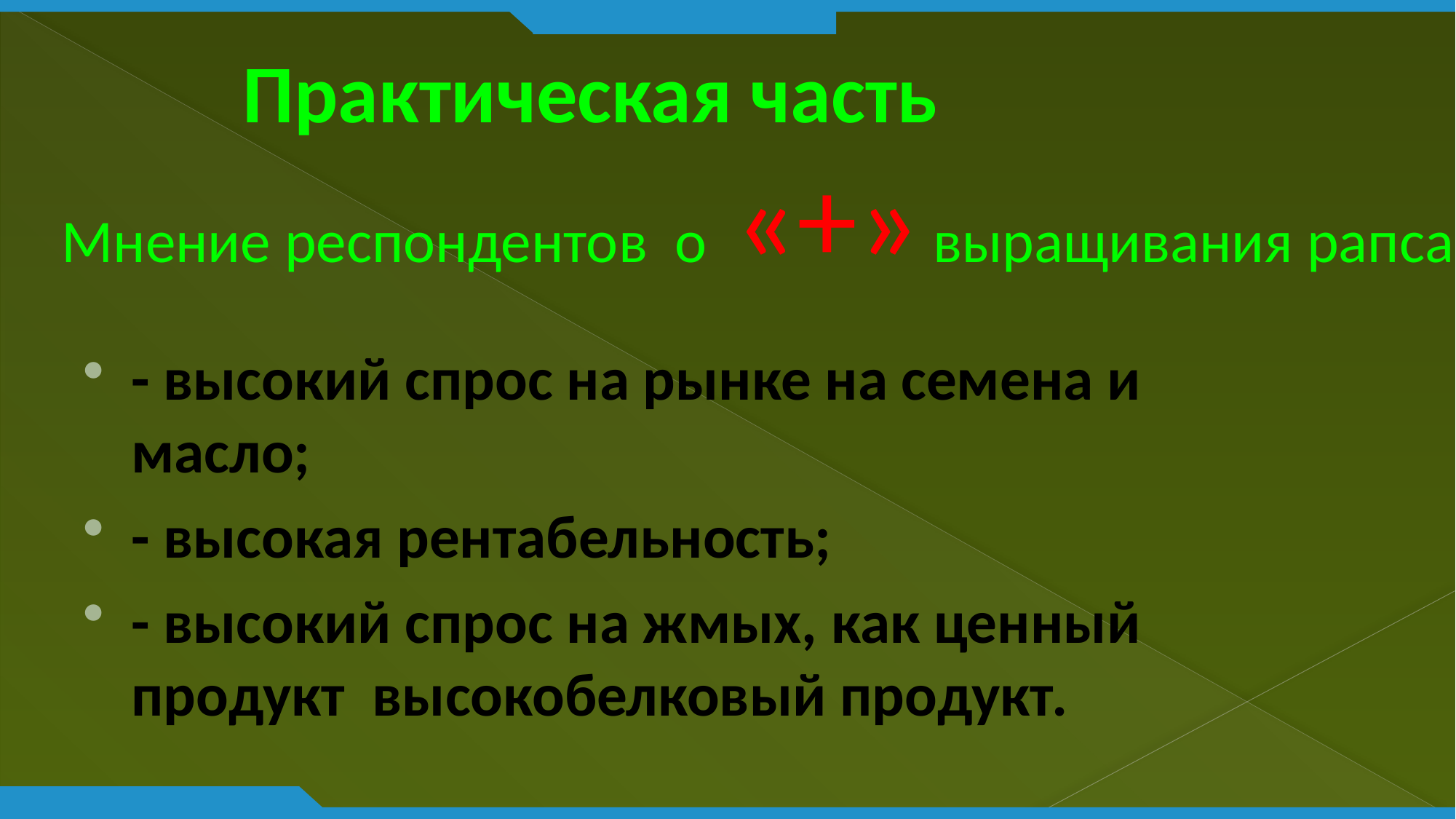

# Практическая часть
Мнение респондентов  о  «+» выращивания рапса
- высокий спрос на рынке на семена и масло;
- высокая рентабельность;
- высокий спрос на жмых, как ценный продукт  высокобелковый продукт.